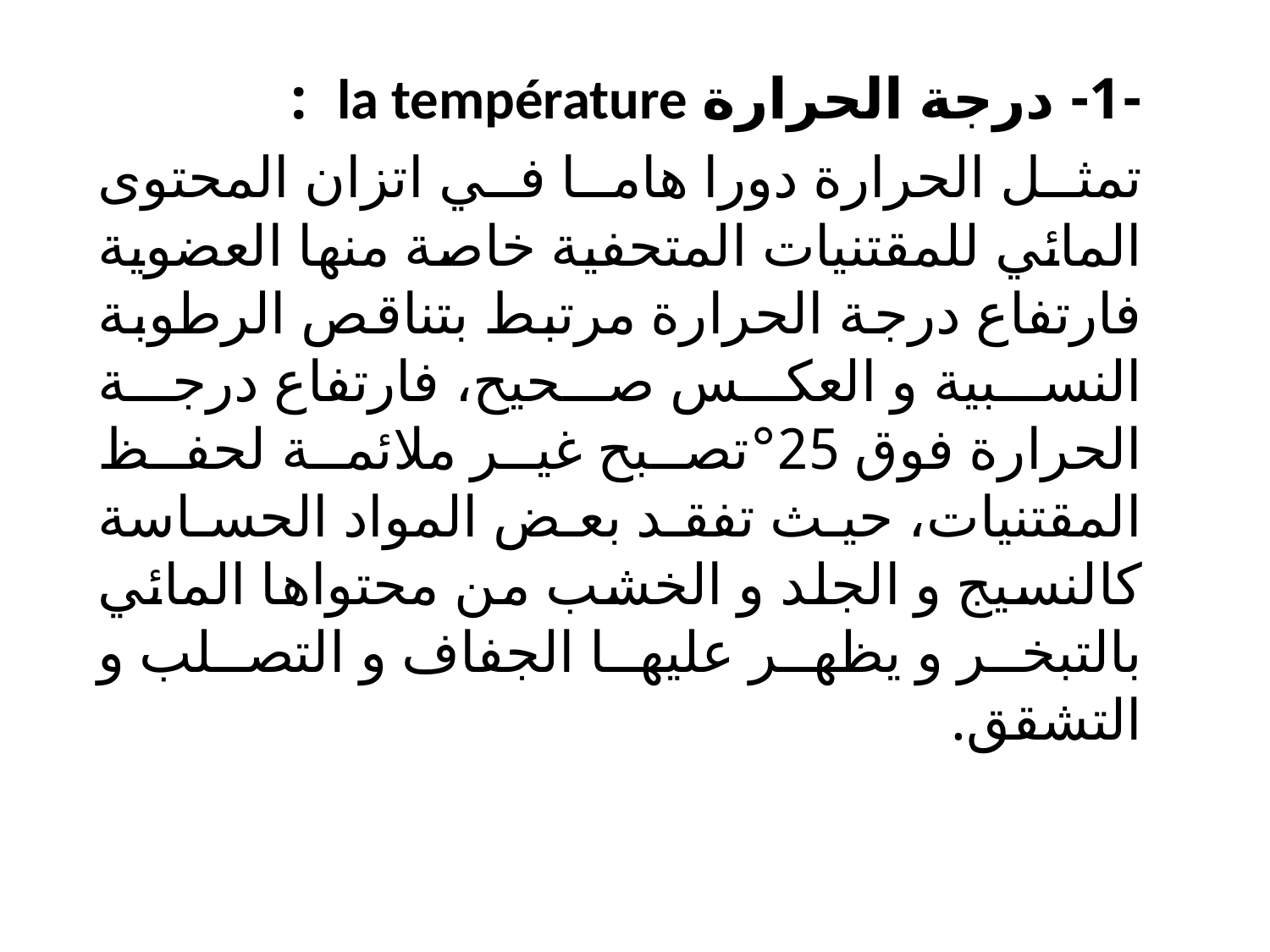

-1- درجة الحرارة la température  :
تمثل الحرارة دورا هاما في اتزان المحتوى المائي للمقتنيات المتحفية خاصة منها العضوية فارتفاع درجة الحرارة مرتبط بتناقص الرطوبة النسبية و العكس صحيح، فارتفاع درجة الحرارة فوق 25°تصبح غير ملائمة لحفظ المقتنيات، حيث تفقد بعض المواد الحساسة كالنسيج و الجلد و الخشب من محتواها المائي بالتبخر و يظهر عليها الجفاف و التصلب و التشقق.